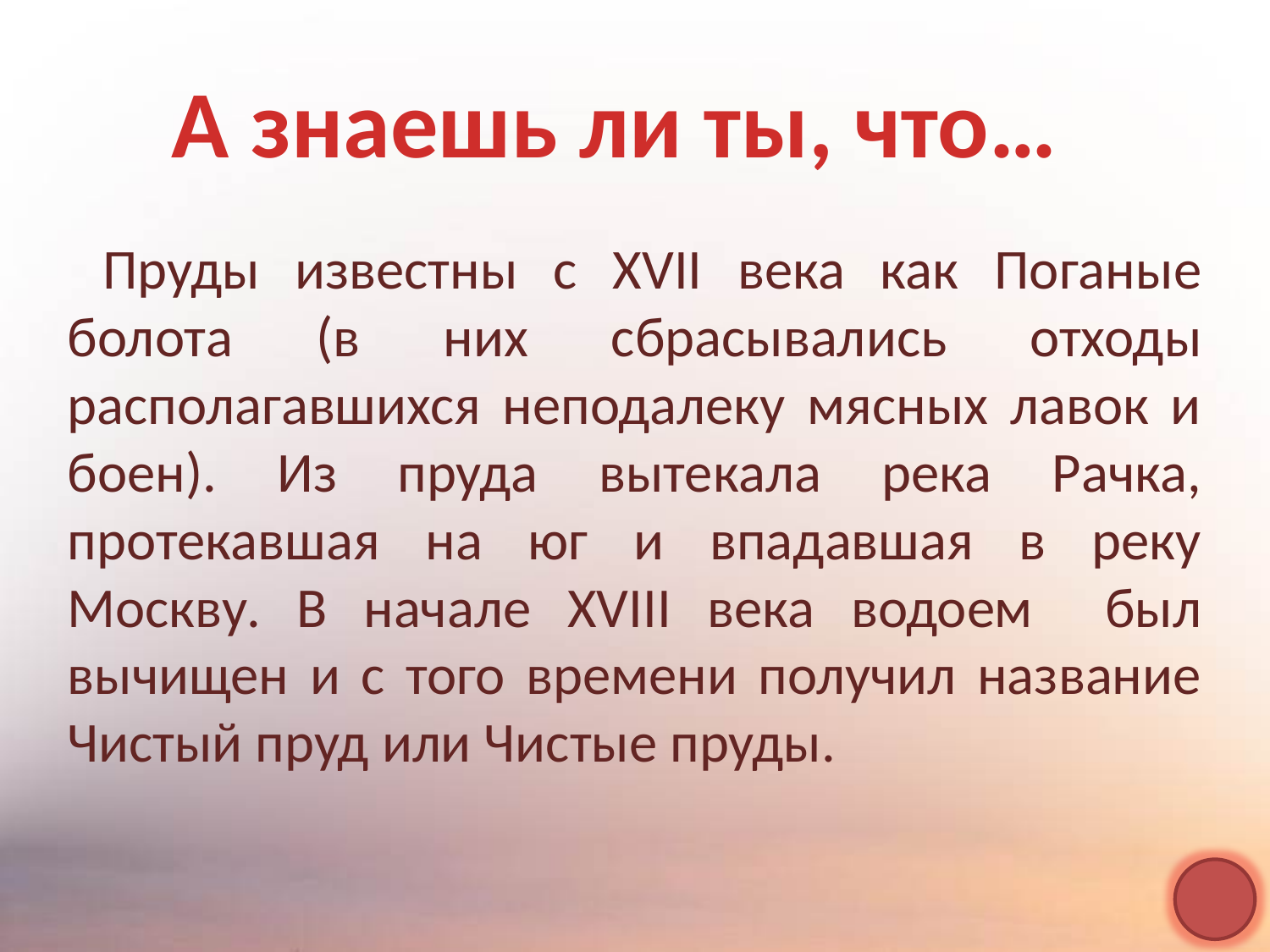

А знаешь ли ты, что…
 Пруды известны с XVII века как Поганые болота (в них сбрасывались отходы располагавшихся неподалеку мясных лавок и боен). Из пруда вытекала река Рачка, протекавшая на юг и впадавшая в реку Москву. В начале XVIII века водоем  был вычищен и с того времени получил название Чистый пруд или Чистые пруды.